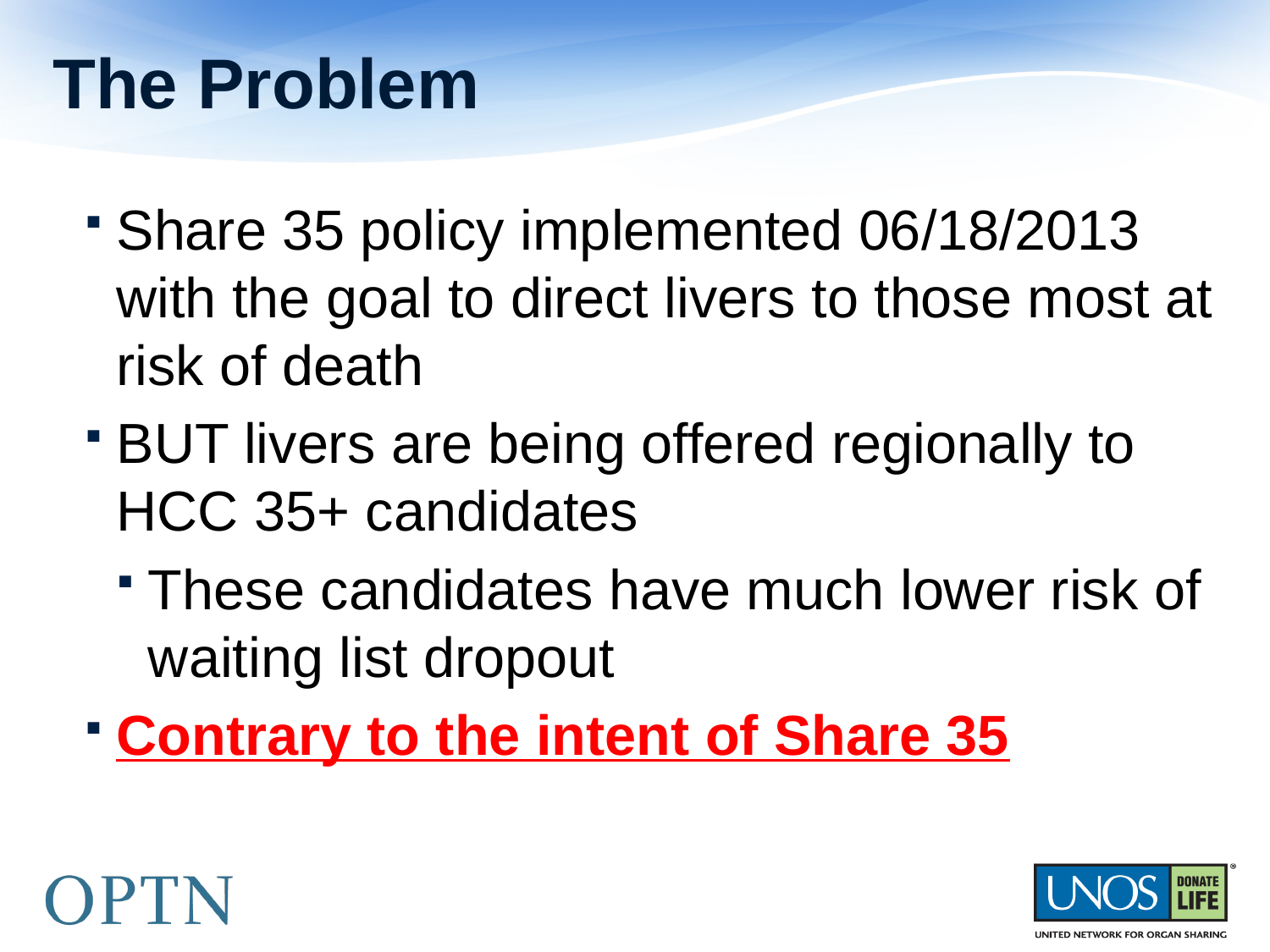

# The Problem
Share 35 policy implemented 06/18/2013 with the goal to direct livers to those most at risk of death
BUT livers are being offered regionally to HCC 35+ candidates
These candidates have much lower risk of waiting list dropout
Contrary to the intent of Share 35